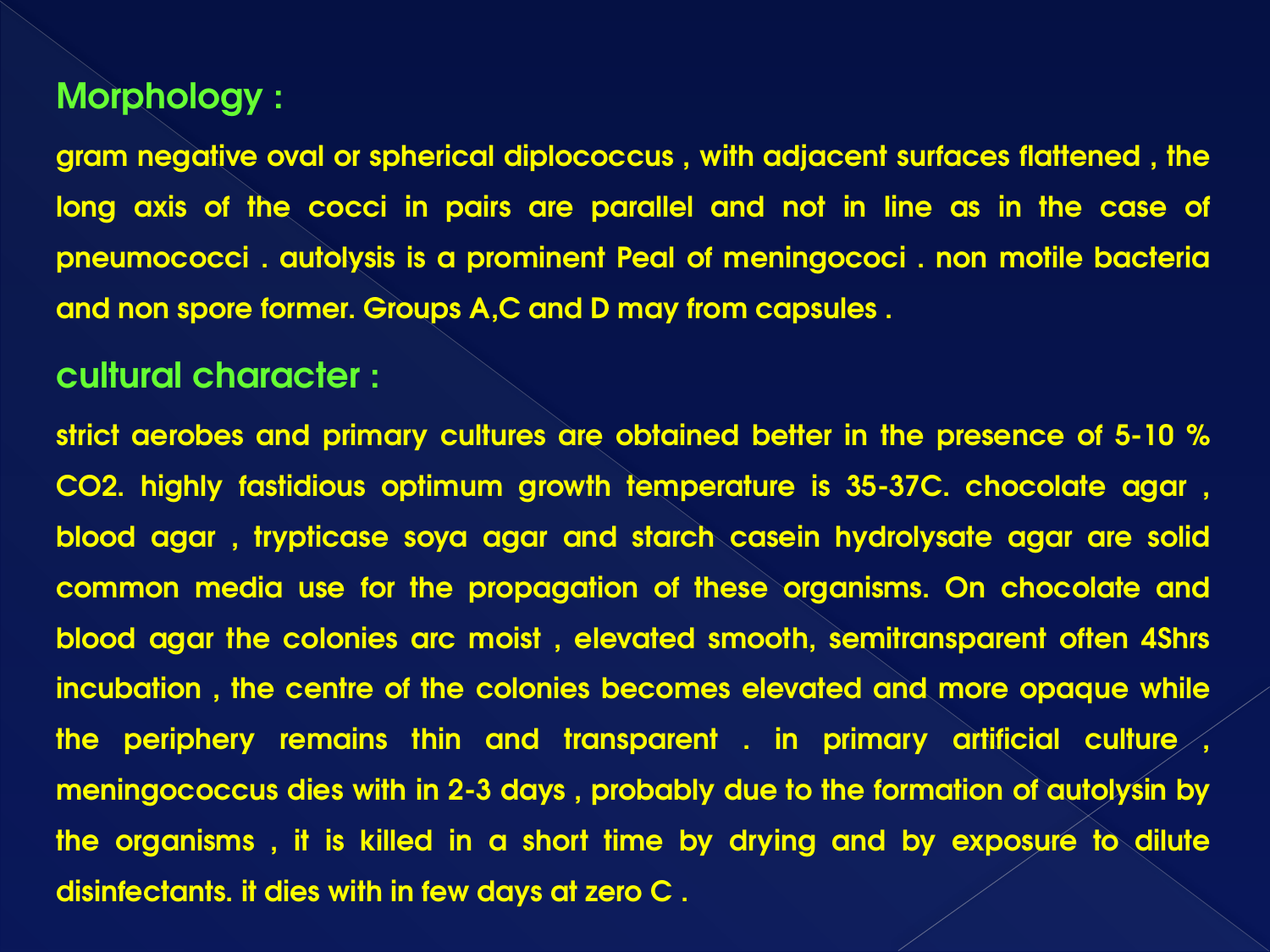

#
Morphology :
gram negative oval or spherical diplococcus , with adjacent surfaces flattened , the long axis of the cocci in pairs are parallel and not in line as in the case of pneumococci . autolysis is a prominent Peal of meningococi . non motile bacteria and non spore former. Groups A,C and D may from capsules .
cultural character :
strict aerobes and primary cultures are obtained better in the presence of 5-10 % CO2. highly fastidious optimum growth temperature is 35-37C. chocolate agar , blood agar , trypticase soya agar and starch casein hydrolysate agar are solid common media use for the propagation of these organisms. On chocolate and blood agar the colonies arc moist , elevated smooth, semitransparent often 4Shrs incubation , the centre of the colonies becomes elevated and more opaque while the periphery remains thin and transparent . in primary artificial culture , meningococcus dies with in 2-3 days , probably due to the formation of autolysin by the organisms , it is killed in a short time by drying and by exposure to dilute disinfectants. it dies with in few days at zero C .